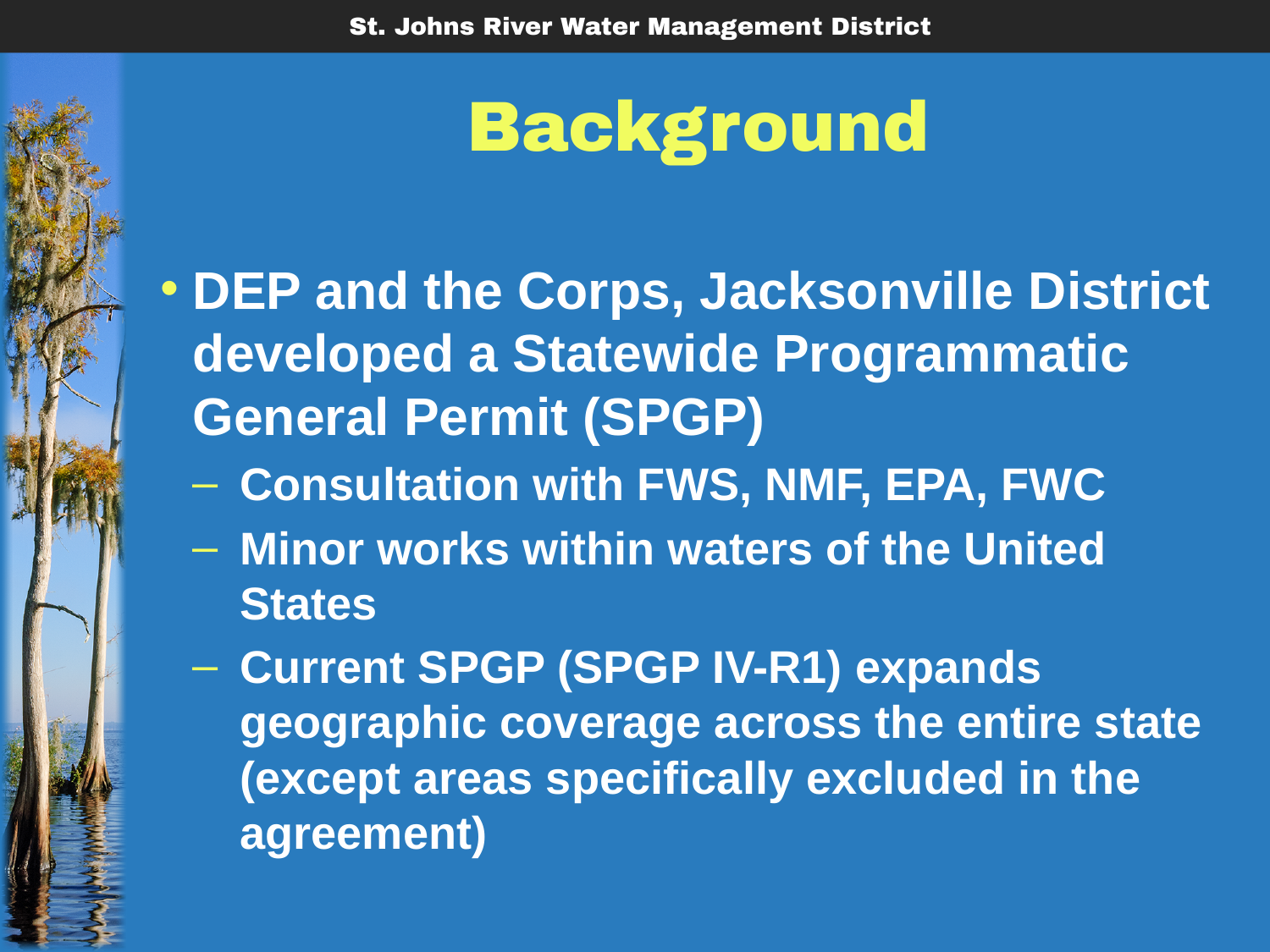

# Background
DEP and the Corps, Jacksonville District  developed a Statewide Programmatic General Permit (SPGP)
Consultation with FWS, NMF, EPA, FWC
Minor works within waters of the United States
Current SPGP (SPGP IV-R1) expands geographic coverage across the entire state (except areas specifically excluded in the agreement)